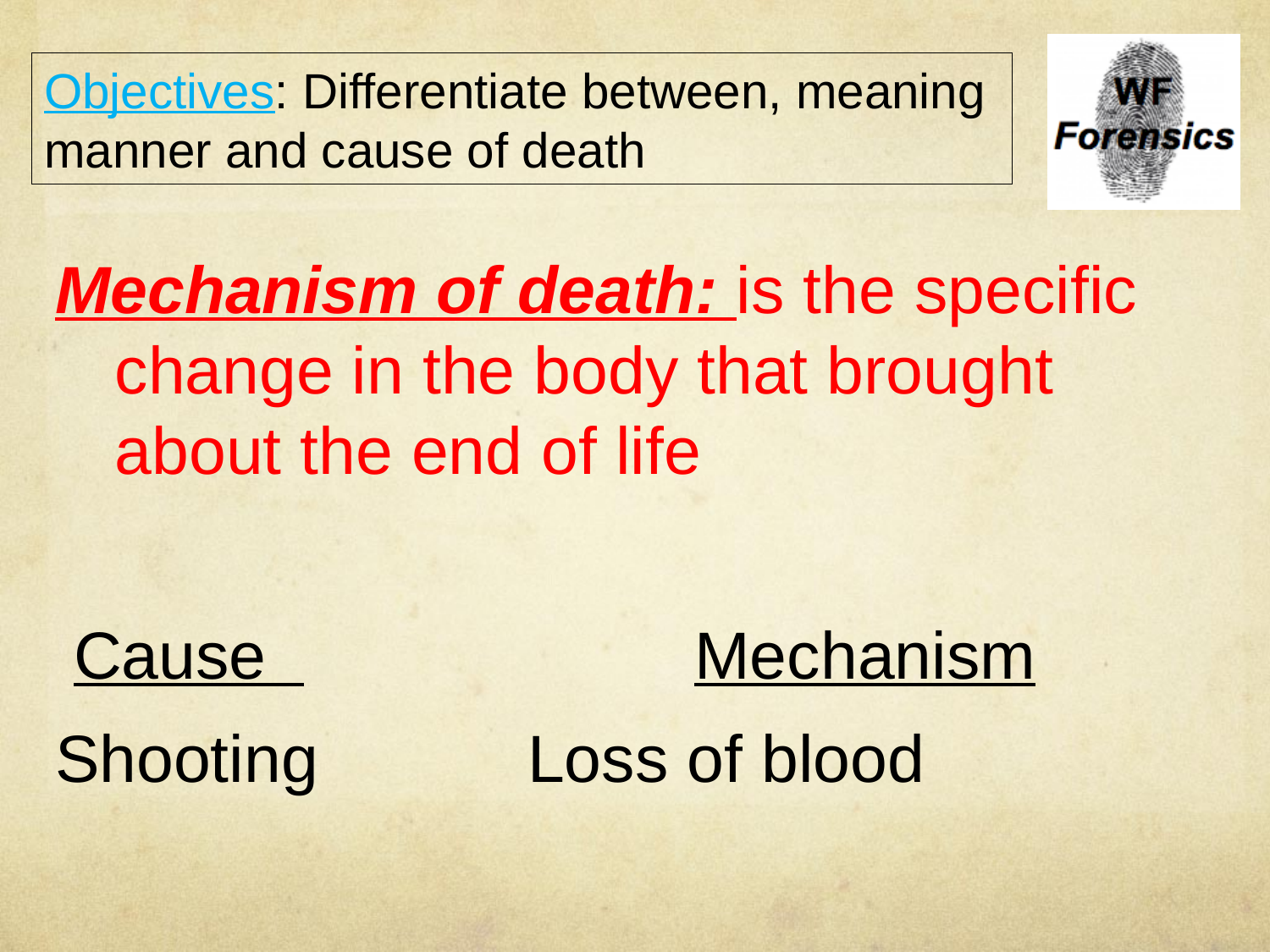

Objectives: Differentiate between, meaning manner and cause of death
Mechanism of death: is the specific change in the body that brought about the end of life

 Cause                       Mechanism
Shooting			Loss of blood